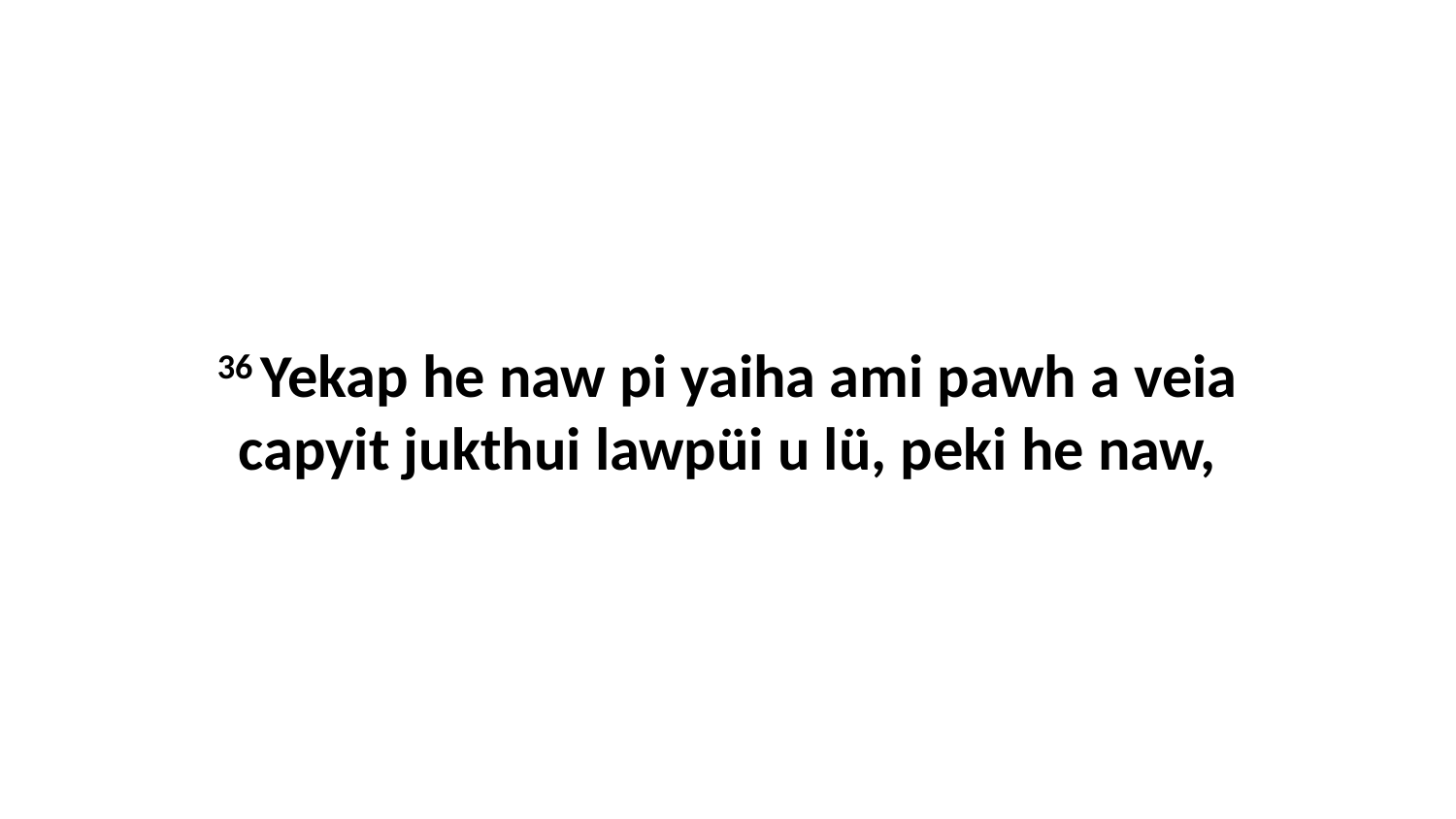

36 Yekap he naw pi yaiha ami pawh a veia capyit jukthui lawpüi u lü, peki he naw,